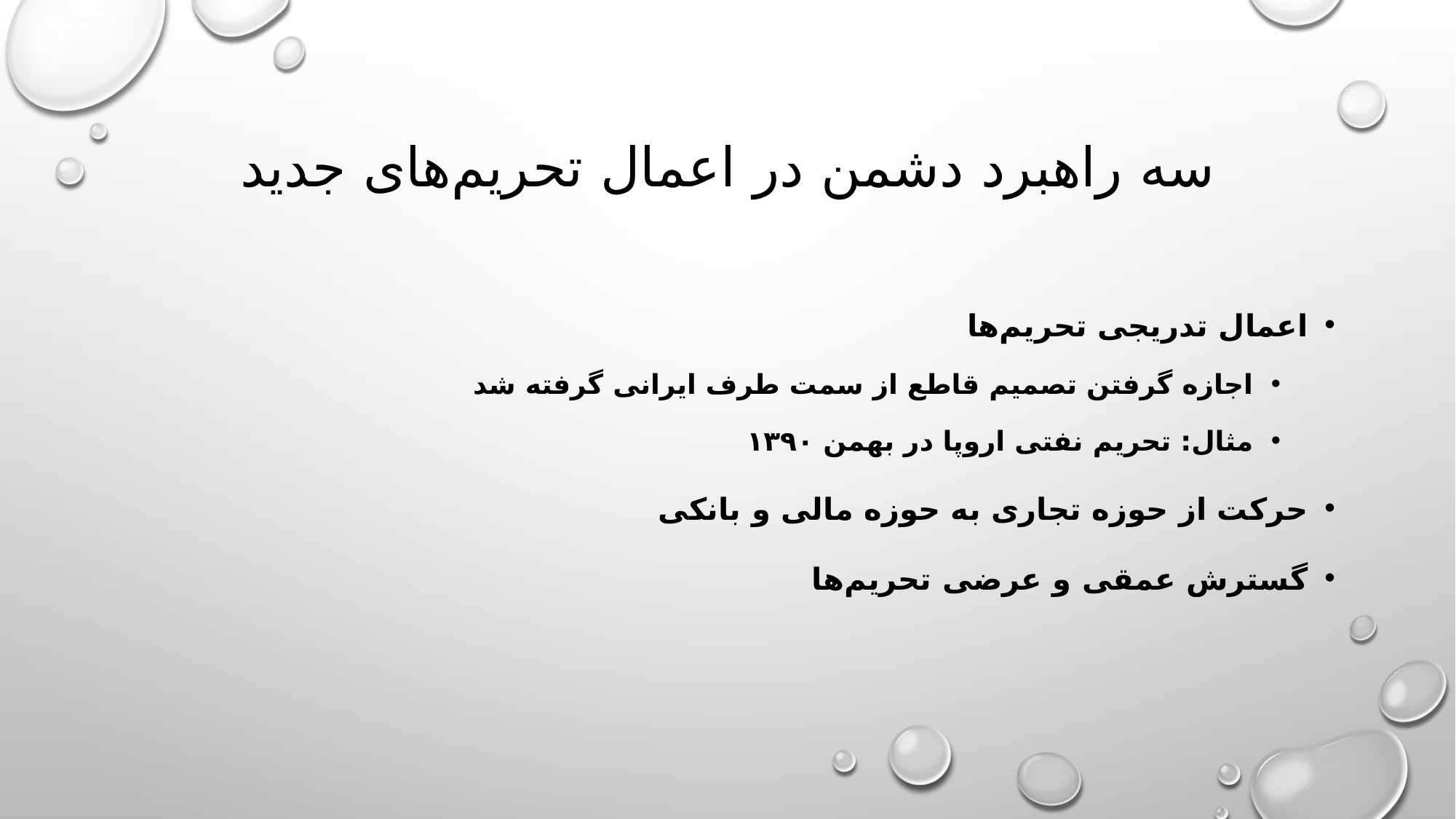

# سه راهبرد دشمن در اعمال تحریم‌های جدید
اعمال تدریجی تحریم‌ها
اجازه گرفتن تصمیم قاطع از سمت طرف ایرانی گرفته شد
مثال: تحریم‌ نفتی اروپا در بهمن ۱۳۹۰
حرکت از حوزه تجاری به حوزه مالی و بانکی
گسترش عمقی و عرضی تحریم‌ها